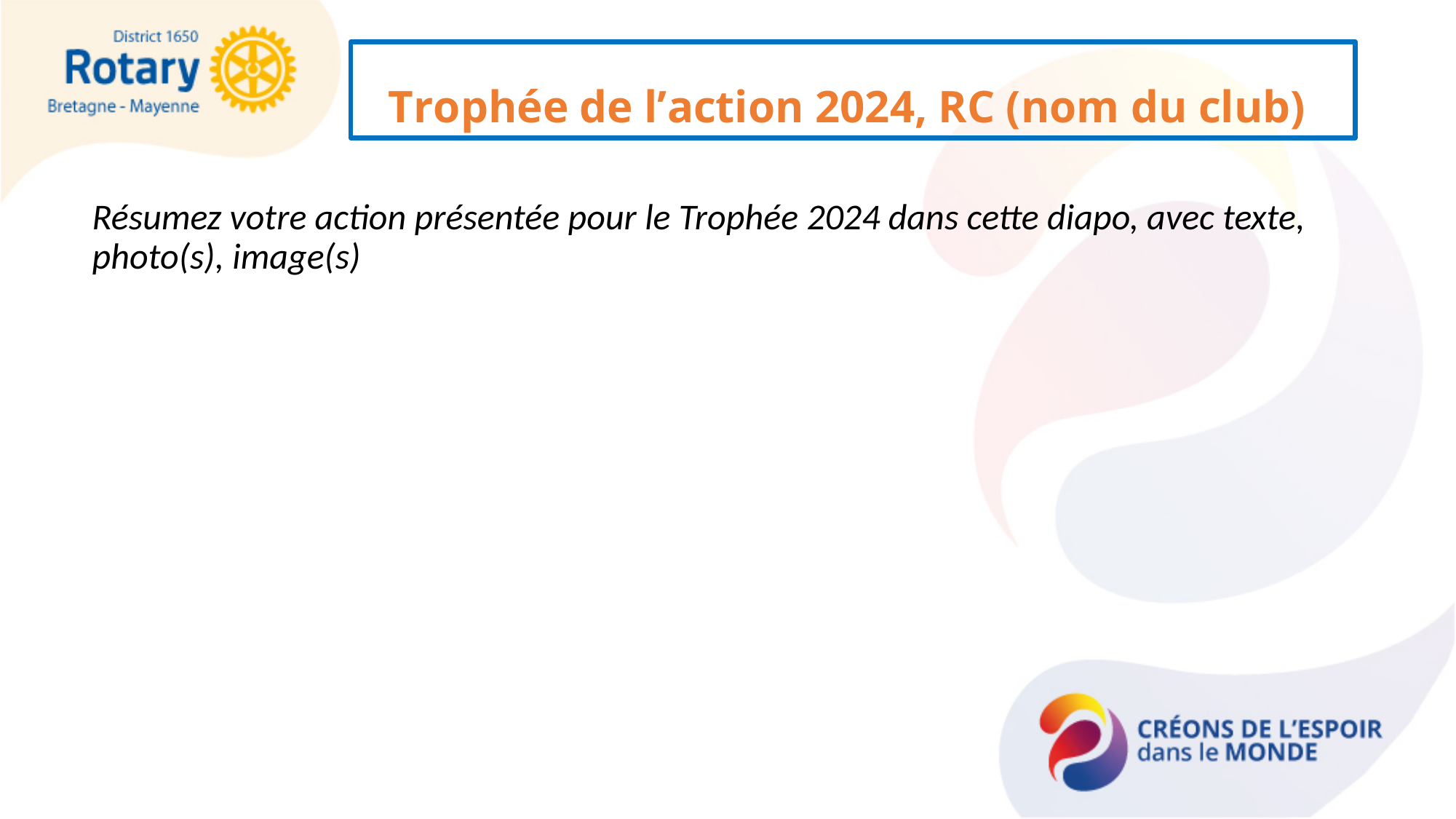

# Trophée de l’action 2024, RC (nom du club)
Résumez votre action présentée pour le Trophée 2024 dans cette diapo, avec texte, photo(s), image(s)